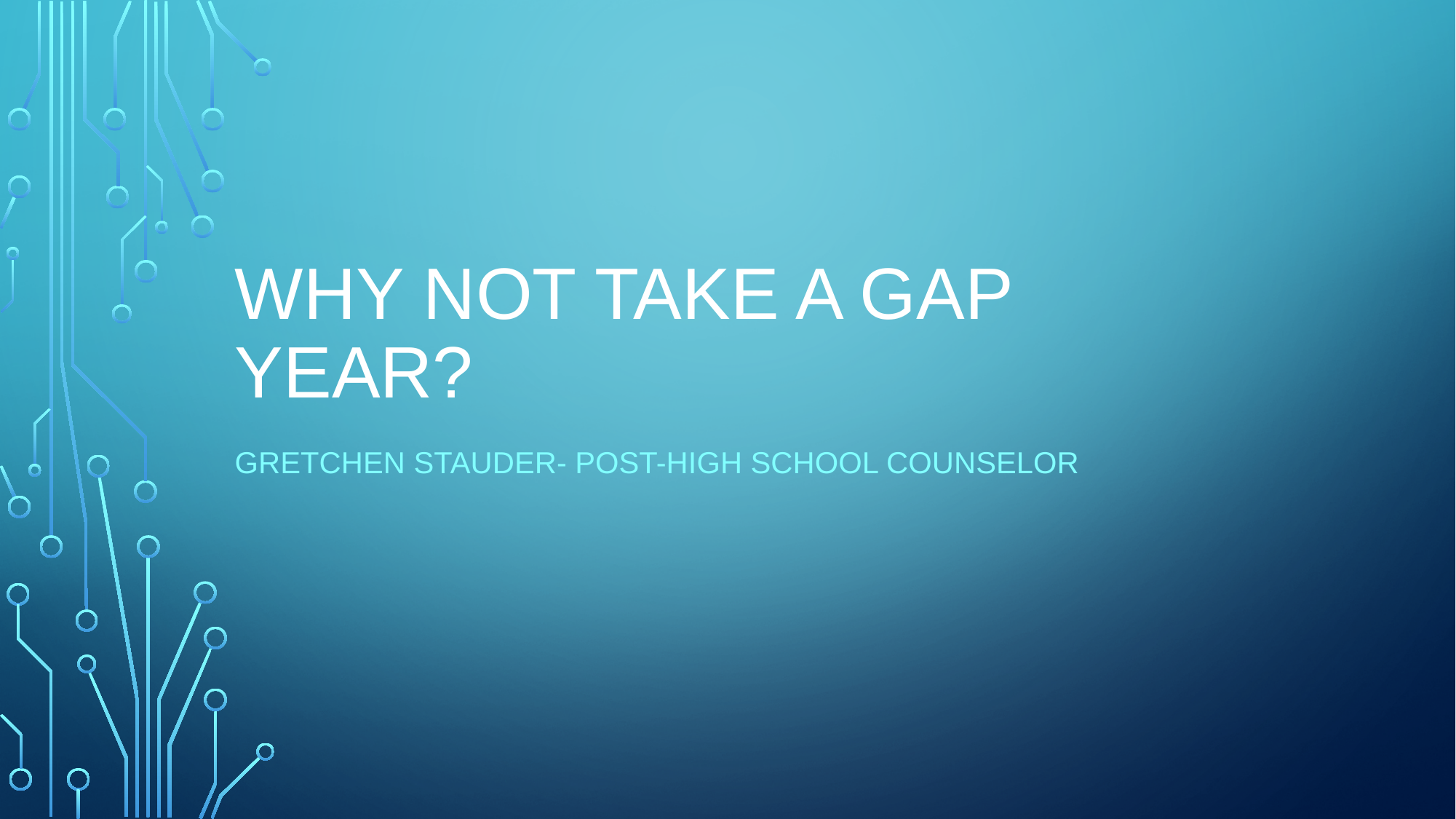

# Why Not Take A gap Year?
Gretchen Stauder- Post-High School Counselor